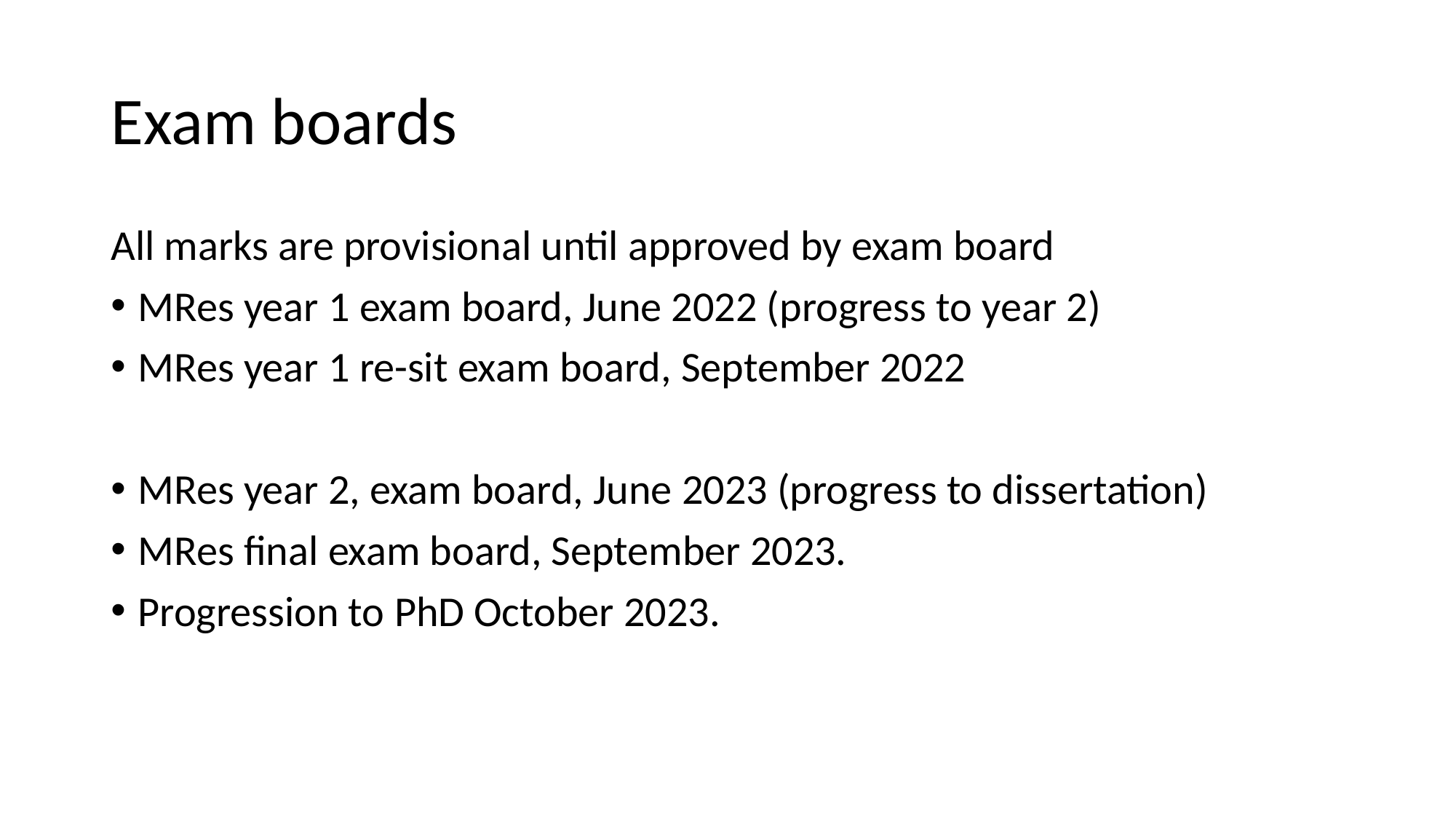

# Exam boards
All marks are provisional until approved by exam board
MRes year 1 exam board, June 2022 (progress to year 2)
MRes year 1 re-sit exam board, September 2022

MRes year 2, exam board, June 2023 (progress to dissertation)
MRes final exam board, September 2023.
Progression to PhD October 2023.